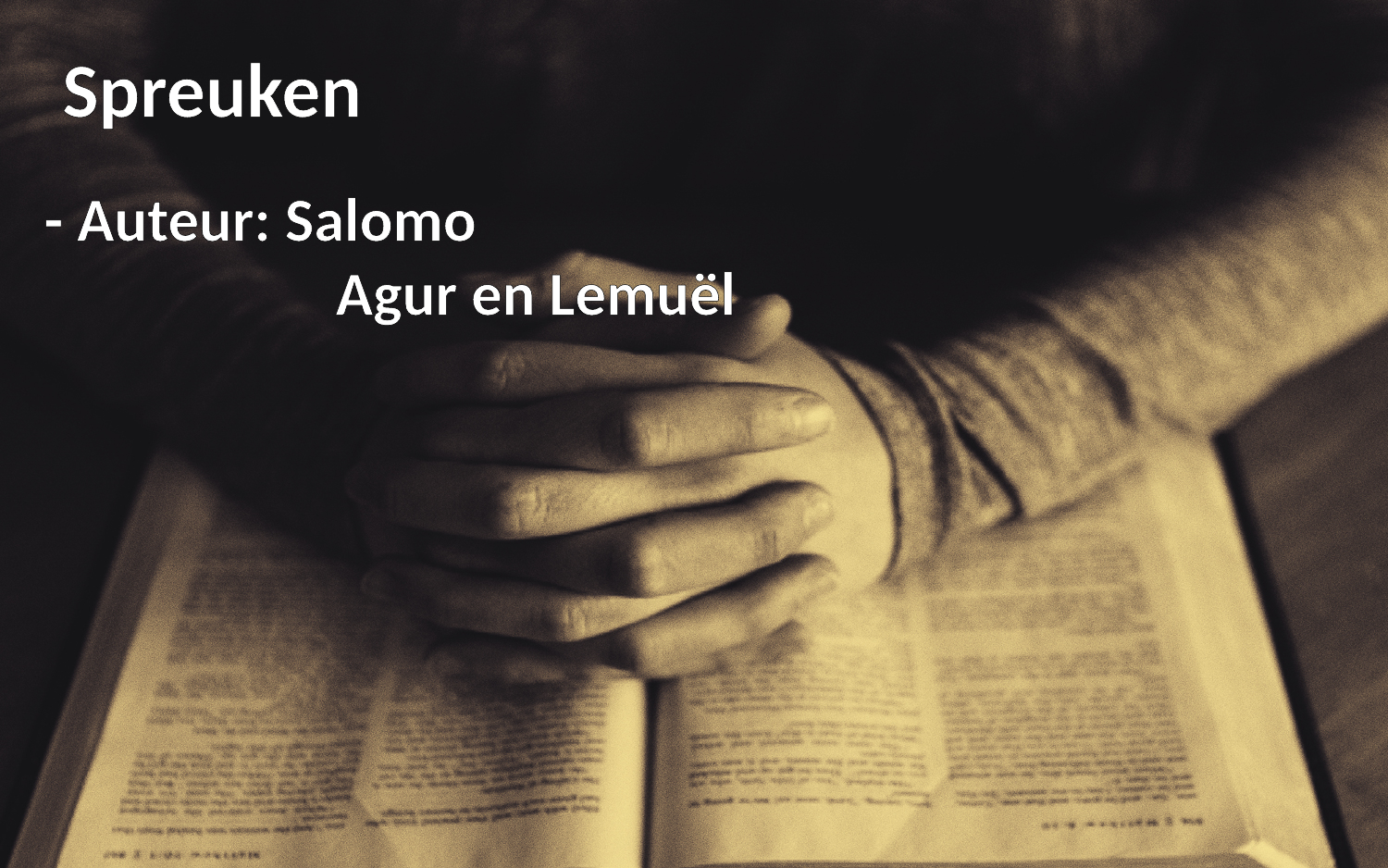

Spreuken
 - Auteur: Salomo
		  Agur en Lemuël